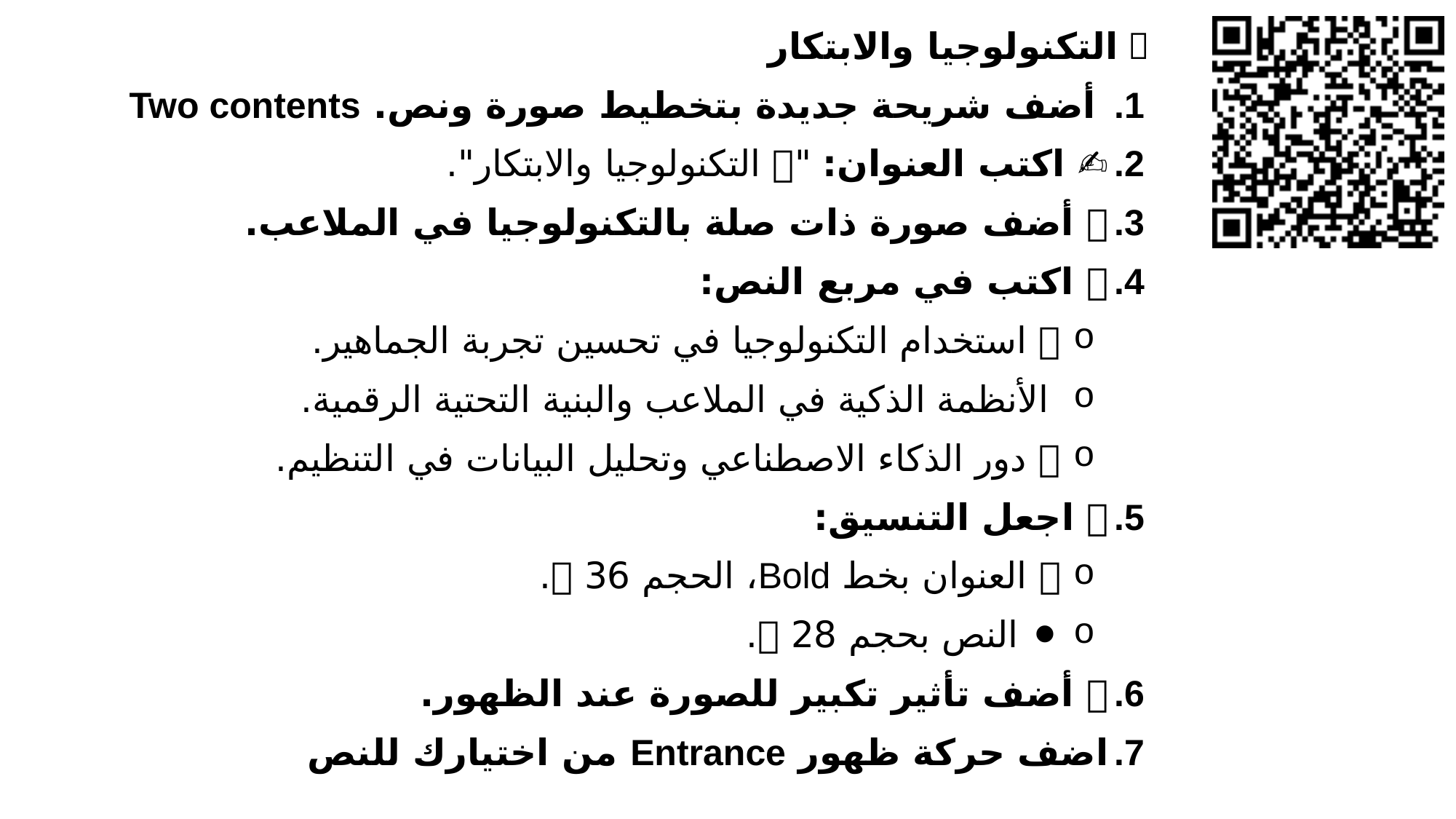

💡 التكنولوجيا والابتكار
🖼️ أضف شريحة جديدة بتخطيط صورة ونص. Two contents
✍️ اكتب العنوان: "💡 التكنولوجيا والابتكار".
📸 أضف صورة ذات صلة بالتكنولوجيا في الملاعب.
📝 اكتب في مربع النص:
📡 استخدام التكنولوجيا في تحسين تجربة الجماهير.
🏟️ الأنظمة الذكية في الملاعب والبنية التحتية الرقمية.
🤖 دور الذكاء الاصطناعي وتحليل البيانات في التنظيم.
🎨 اجعل التنسيق:
🔴 العنوان بخط Bold، الحجم 36 📏.
⚫ النص بحجم 28 📏.
🔍 أضف تأثير تكبير للصورة عند الظهور.
اضف حركة ظهور Entrance من اختيارك للنص